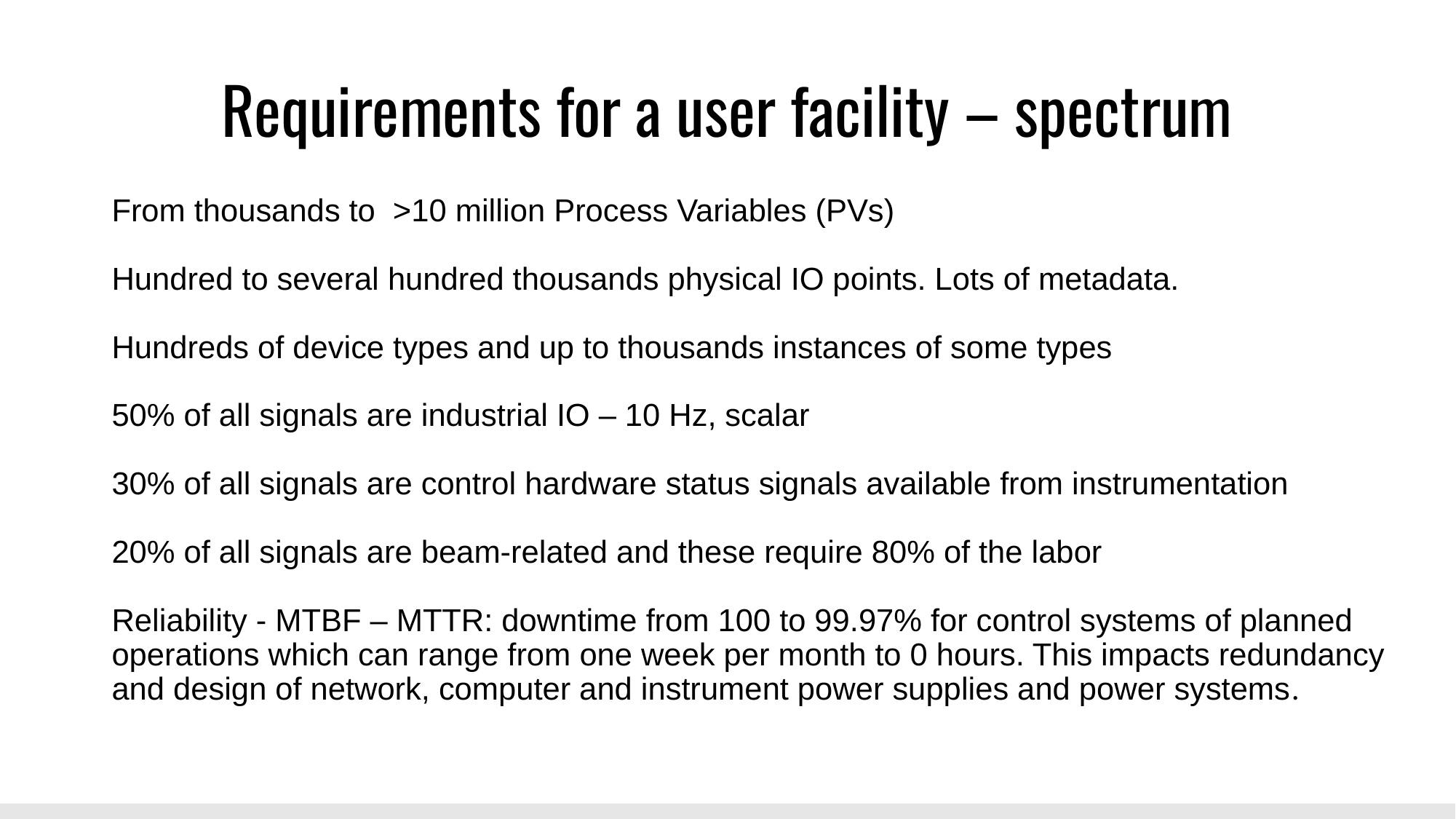

# Requirements for a user facility – spectrum
From thousands to  >10 million Process Variables (PVs)

Hundred to several hundred thousands physical IO points. Lots of metadata.

Hundreds of device types and up to thousands instances of some types

50% of all signals are industrial IO – 10 Hz, scalar

30% of all signals are control hardware status signals available from instrumentation

20% of all signals are beam-related and these require 80% of the labor

Reliability - MTBF – MTTR: downtime from 100 to 99.97% for control systems of planned operations which can range from one week per month to 0 hours. This impacts redundancy and design of network, computer and instrument power supplies and power systems.